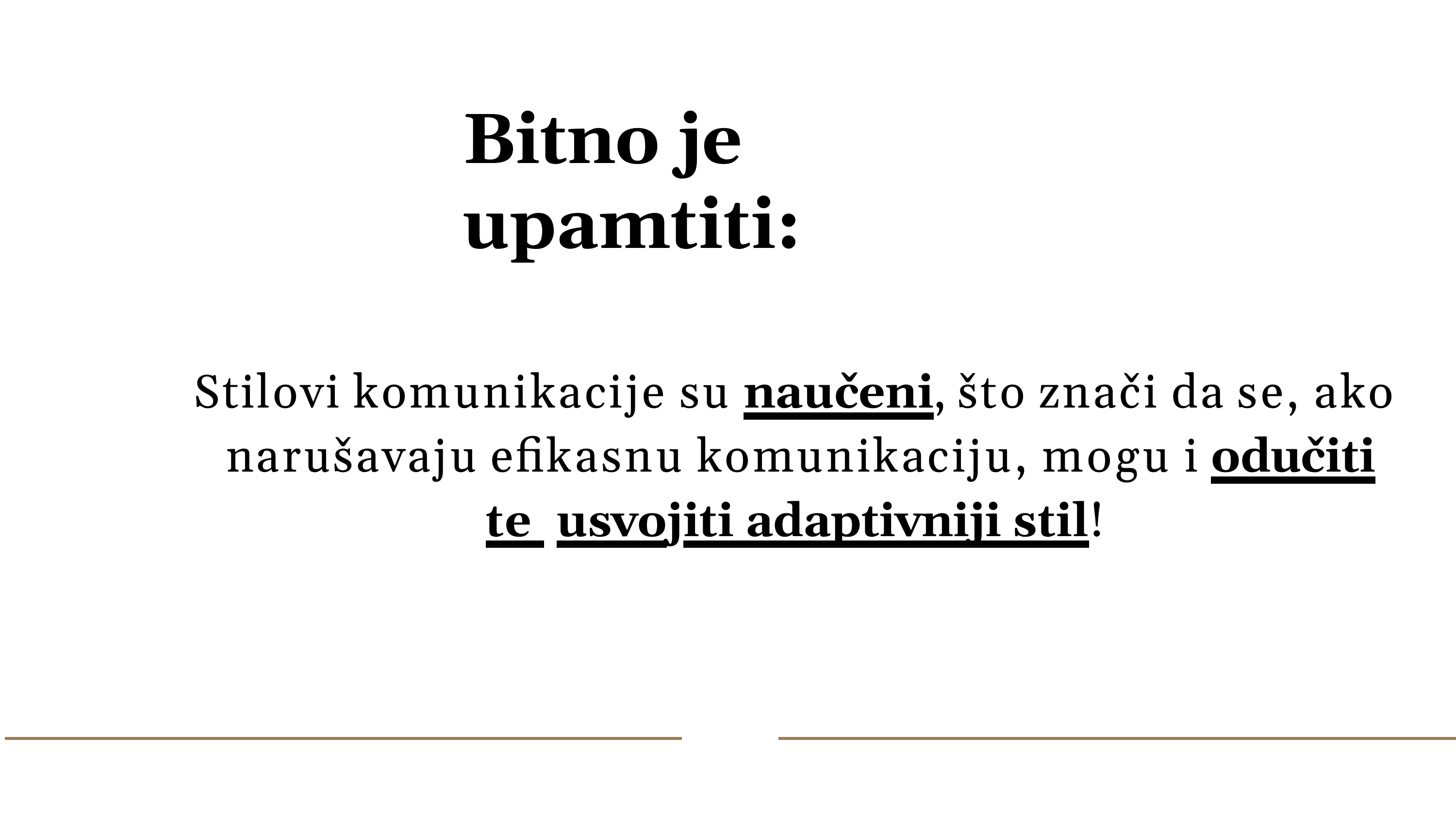

# Bitno je upamtiti:
Stilovi komunikacije su naučeni, što znači da se, ako  narušavaju efikasnu komunikaciju, mogu i odučiti te  usvojiti adaptivniji stil!